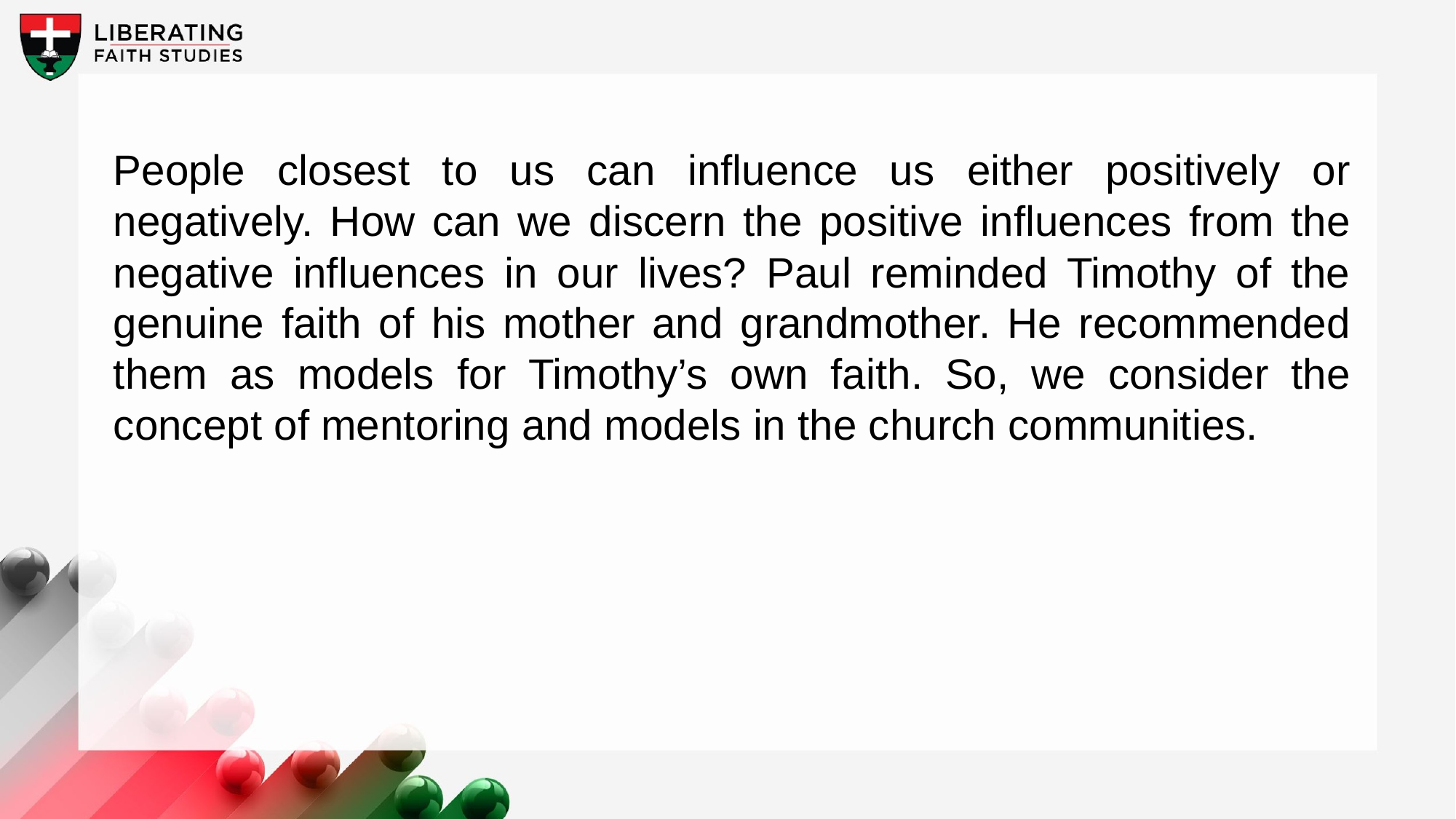

People closest to us can influence us either positively or negatively. How can we discern the positive influences from the negative influences in our lives? Paul reminded Timothy of the genuine faith of his mother and grandmother. He recommended them as models for Timothy’s own faith. So, we consider the concept of mentoring and models in the church communities.